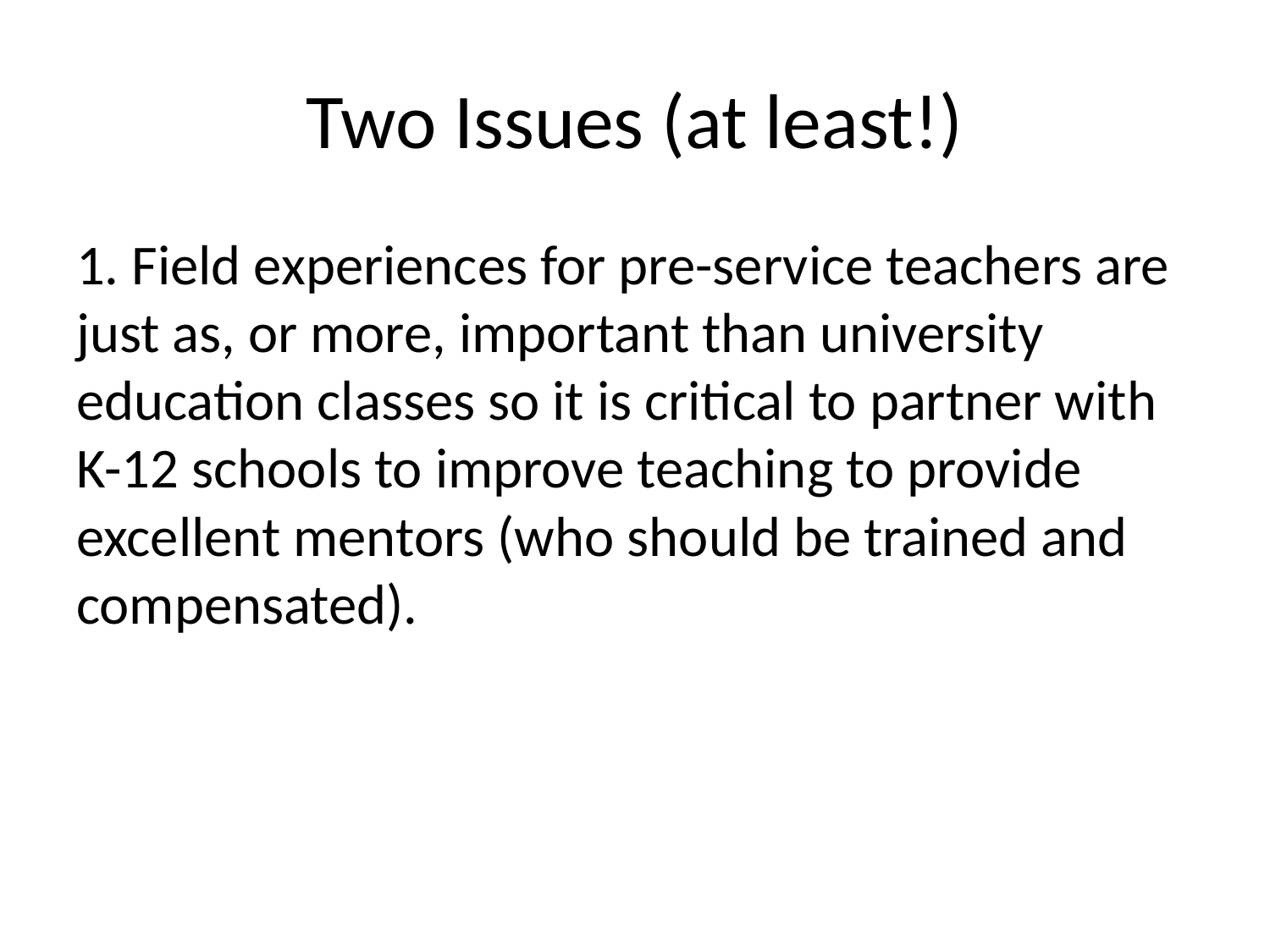

# Two Issues (at least!)
1. Field experiences for pre-service teachers are just as, or more, important than university education classes so it is critical to partner with K-12 schools to improve teaching to provide excellent mentors (who should be trained and compensated).